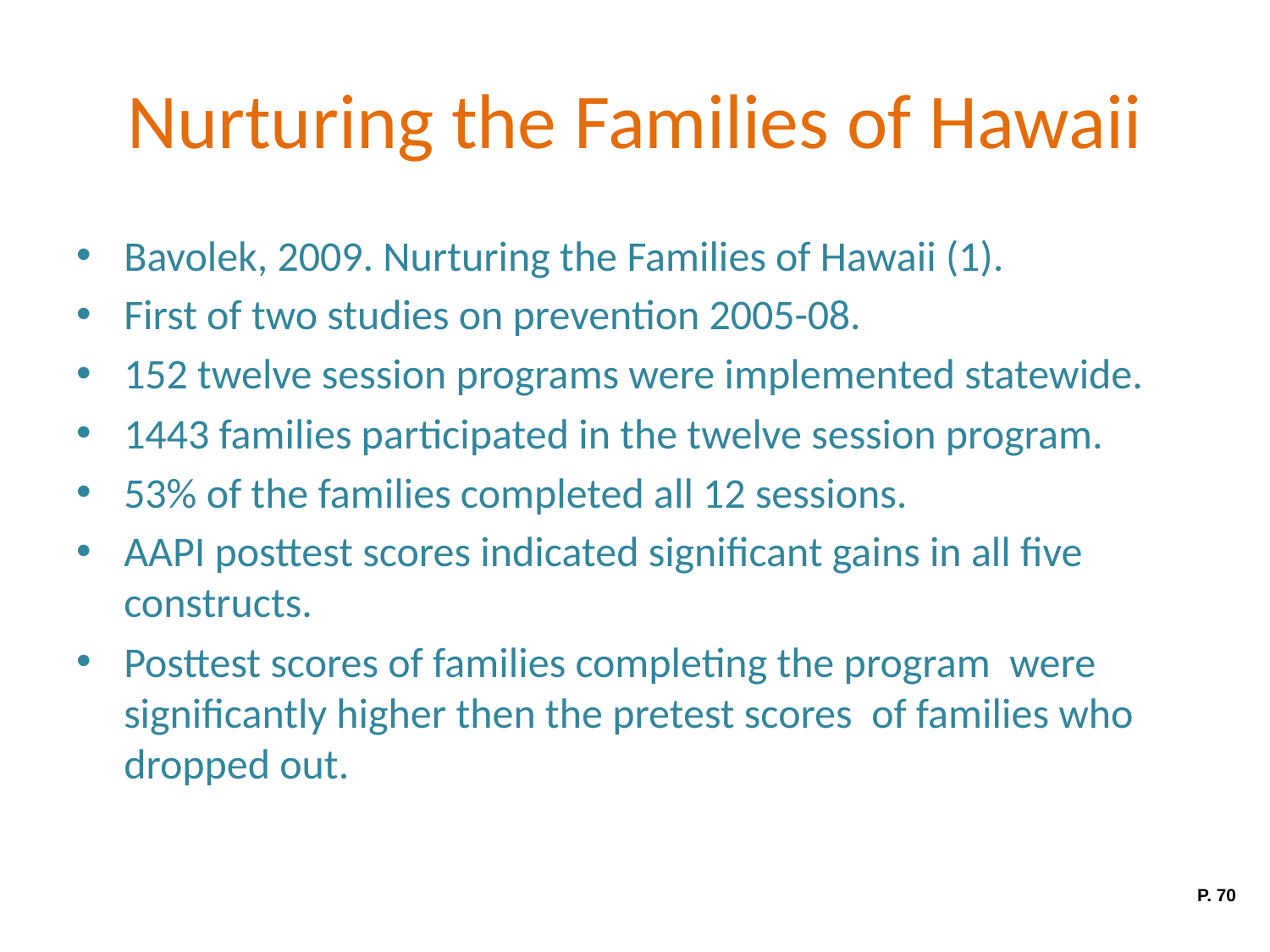

# Nurturing the Families of Hawaii
Bavolek, 2009. Nurturing the Families of Hawaii (1).
First of two studies on prevention 2005-08.
152 twelve session programs were implemented statewide.
1443 families participated in the twelve session program.
53% of the families completed all 12 sessions.
AAPI posttest scores indicated significant gains in all five constructs.
Posttest scores of families completing the program  were significantly higher then the pretest scores  of families who dropped out.

P. 70